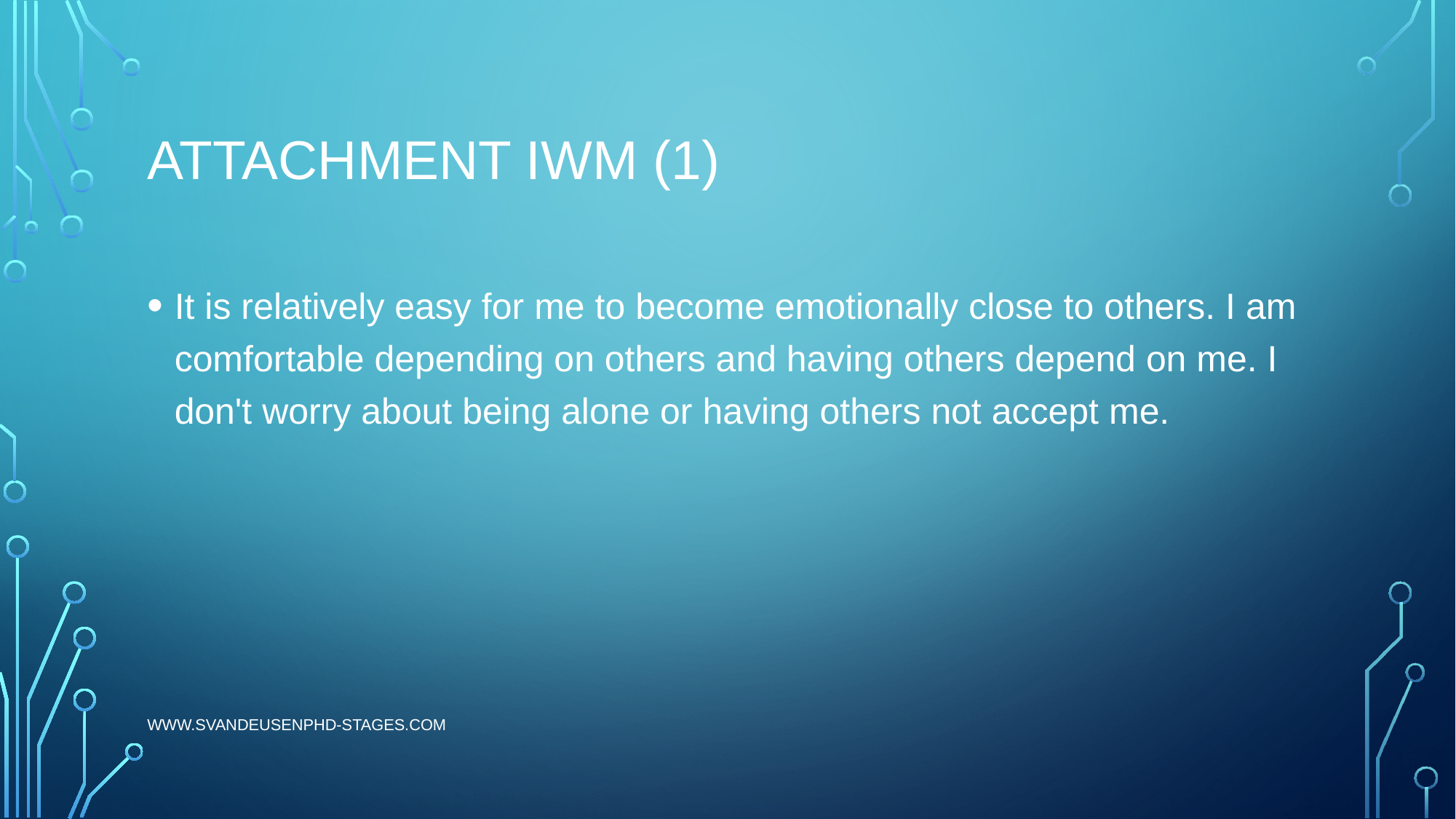

# Attachment IWM (1)
It is relatively easy for me to become emotionally close to others. I am comfortable depending on others and having others depend on me. I don't worry about being alone or having others not accept me.

www.svandeusenphd-stages.com